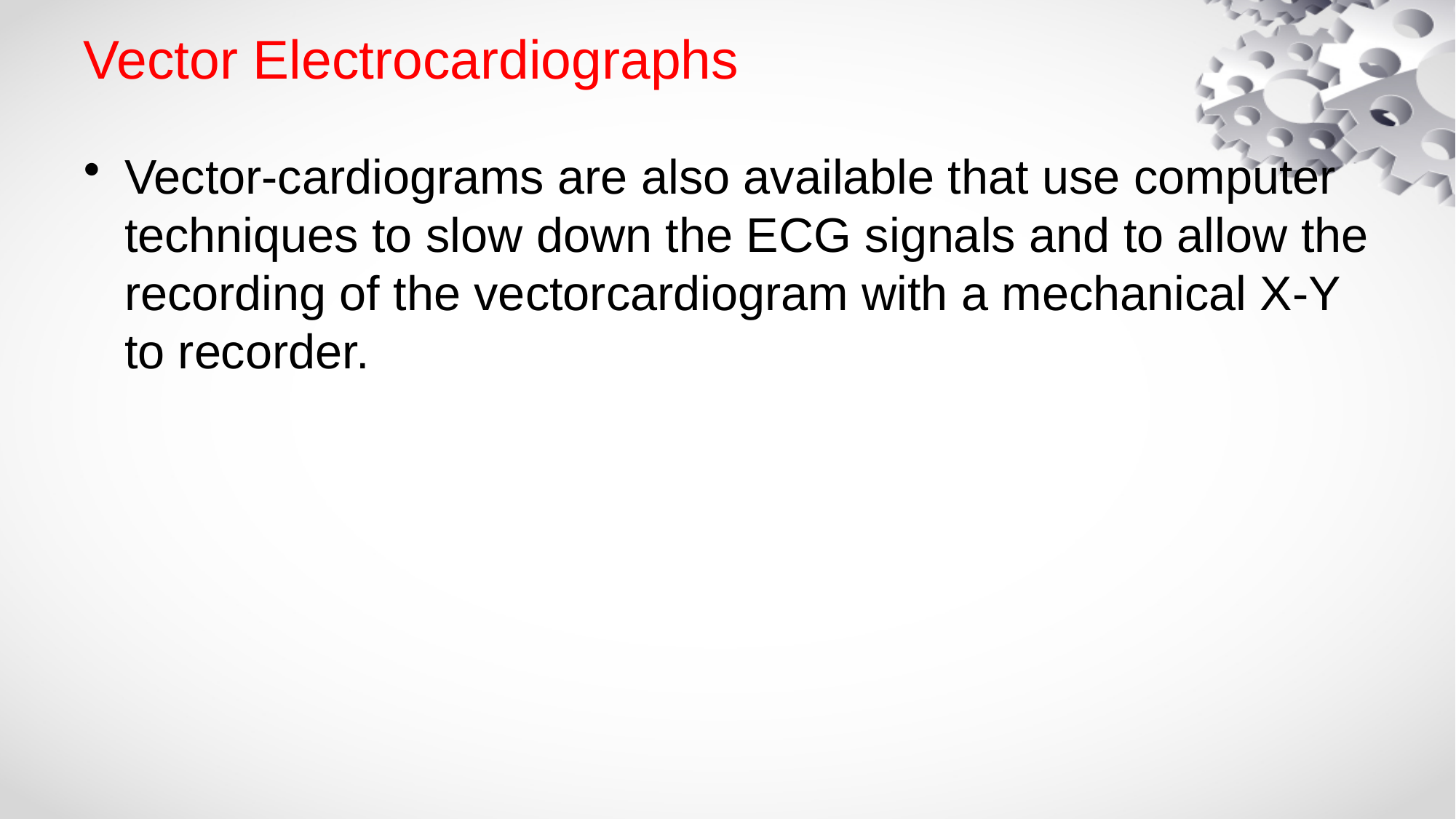

# Vector Electrocardiographs
Vector-cardiograms are also available that use computer techniques to slow down the ECG signals and to allow the recording of the vectorcardiogram with a mechanical X-Y to recorder.